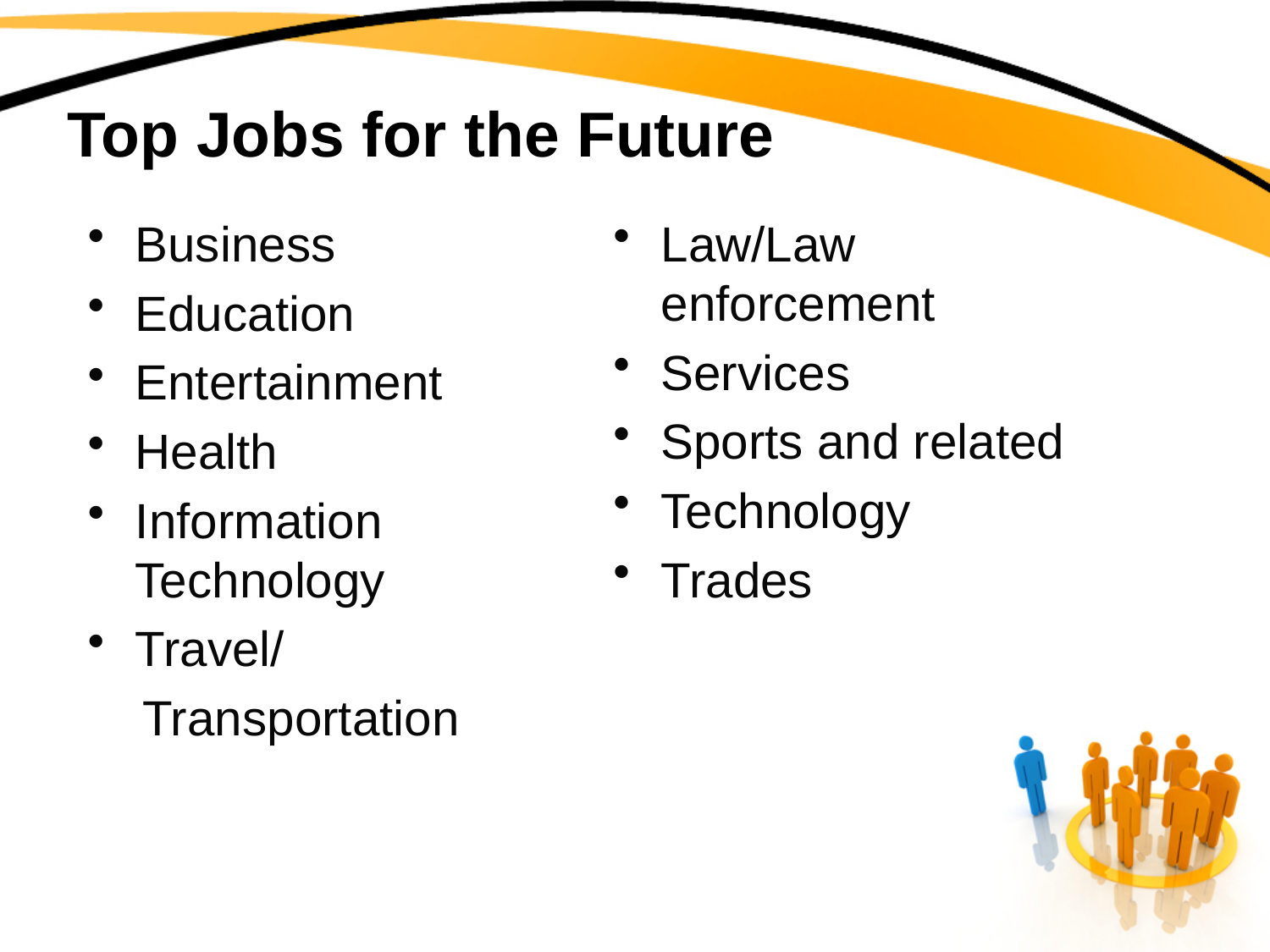

# Top Jobs for the Future
Business
Education
Entertainment
Health
Information Technology
Travel/
    Transportation
Law/Law enforcement
Services
Sports and related
Technology
Trades